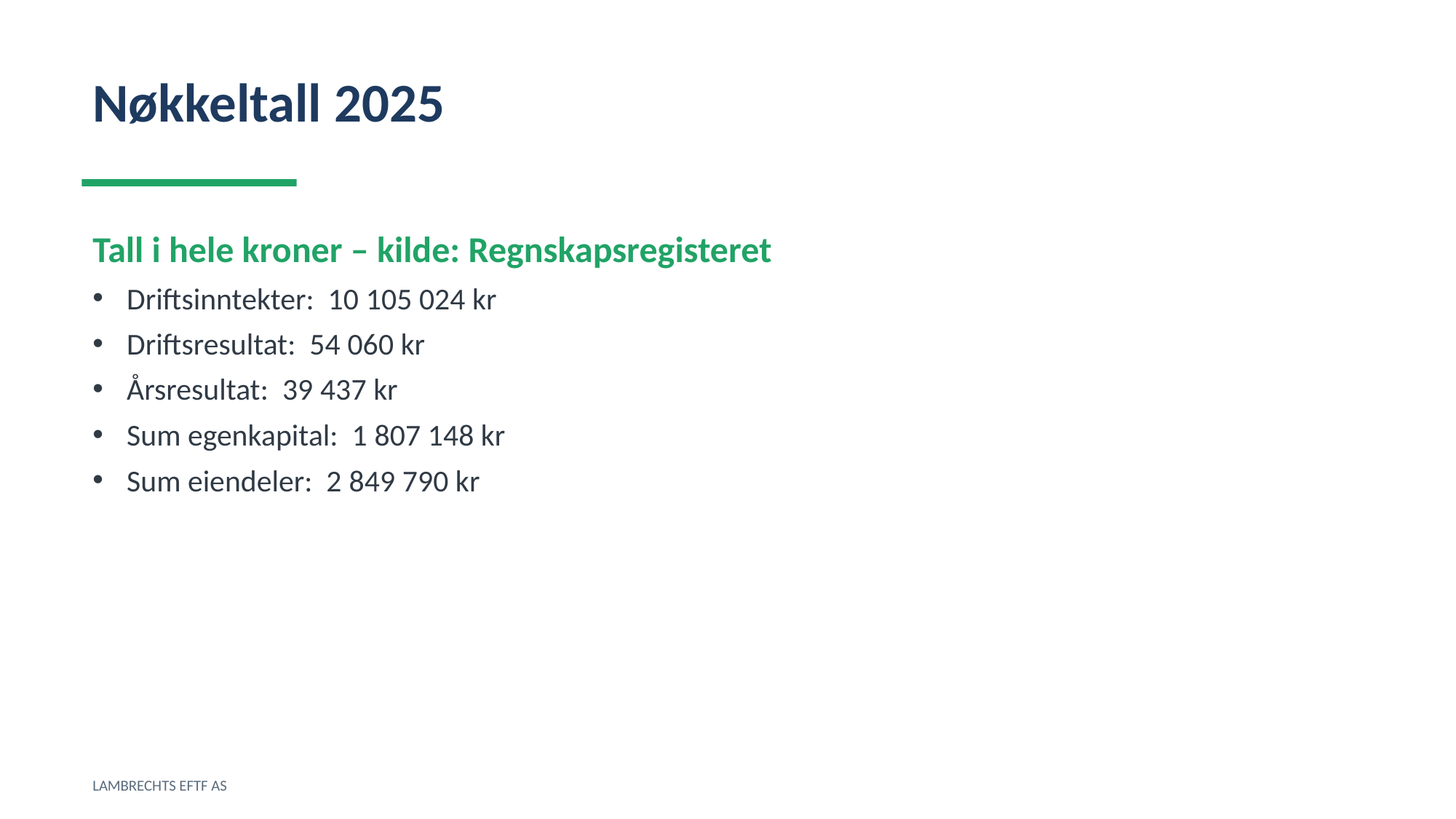

Nøkkeltall 2025

Tall i hele kroner – kilde: Regnskapsregisteret
Driftsinntekter:  10 105 024 kr
Driftsresultat:  54 060 kr
Årsresultat:  39 437 kr
Sum egenkapital:  1 807 148 kr
Sum eiendeler:  2 849 790 kr
LAMBRECHTS EFTF AS